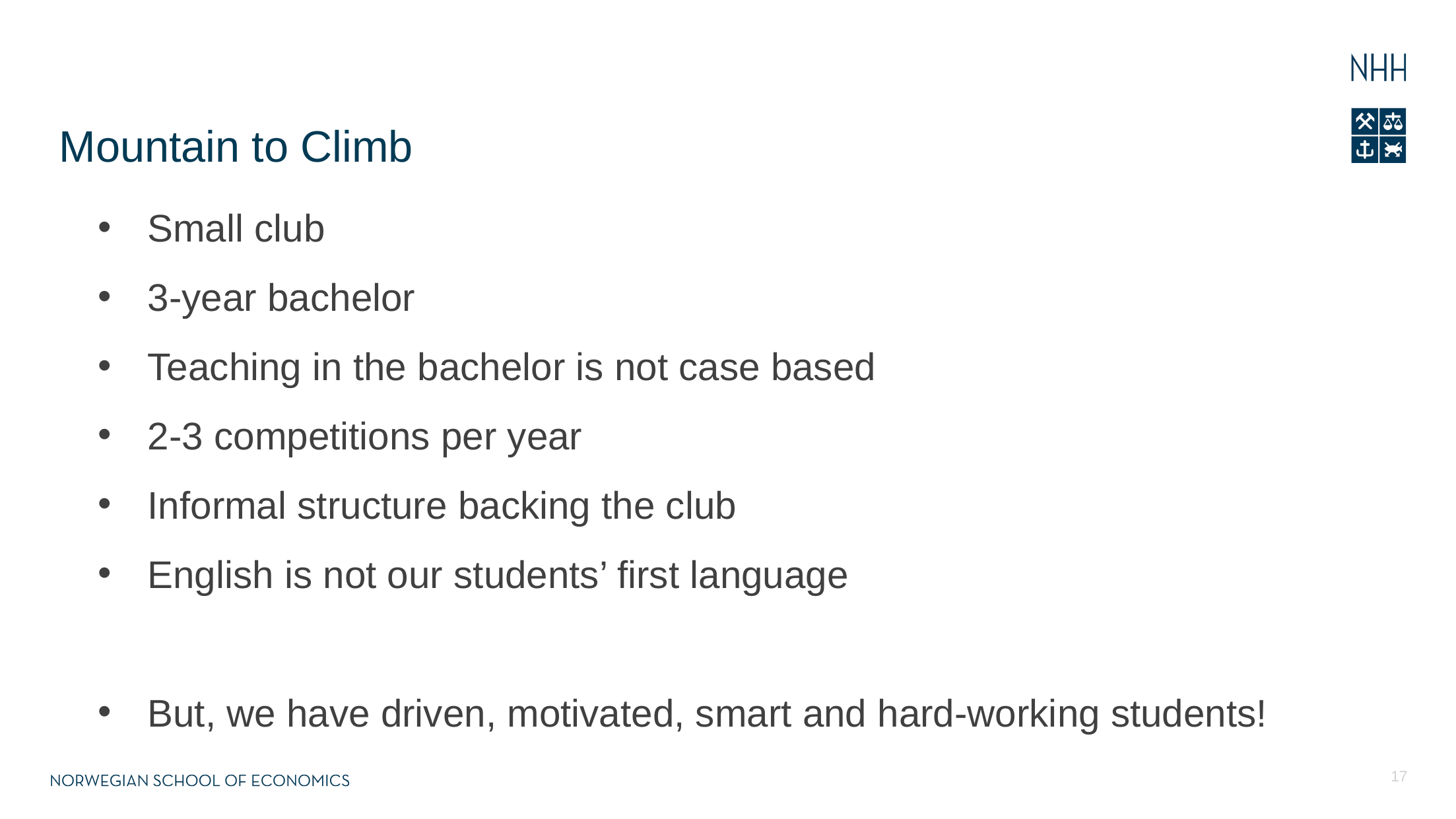

# Mountain to Climb
Small club
3-year bachelor
Teaching in the bachelor is not case based
2-3 competitions per year
Informal structure backing the club
English is not our students’ first language

But, we have driven, motivated, smart and hard-working students!

17